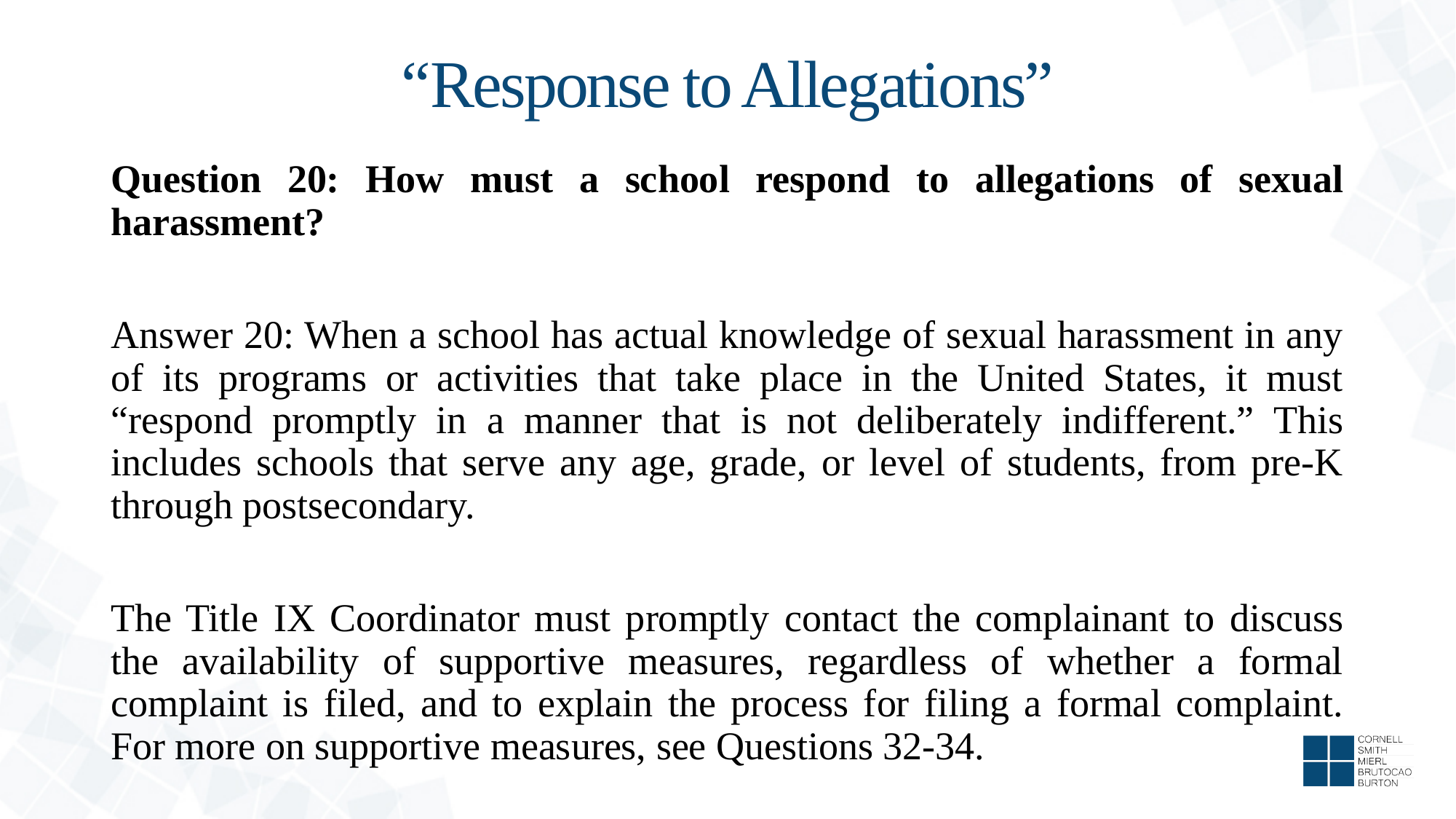

# “Response to Allegations”
Question 20: How must a school respond to allegations of sexual harassment?

Answer 20: When a school has actual knowledge of sexual harassment in any of its programs or activities that take place in the United States, it must “respond promptly in a manner that is not deliberately indifferent.” This includes schools that serve any age, grade, or level of students, from pre-K through postsecondary.

The Title IX Coordinator must promptly contact the complainant to discuss the availability of supportive measures, regardless of whether a formal complaint is filed, and to explain the process for filing a formal complaint. For more on supportive measures, see Questions 32-34.